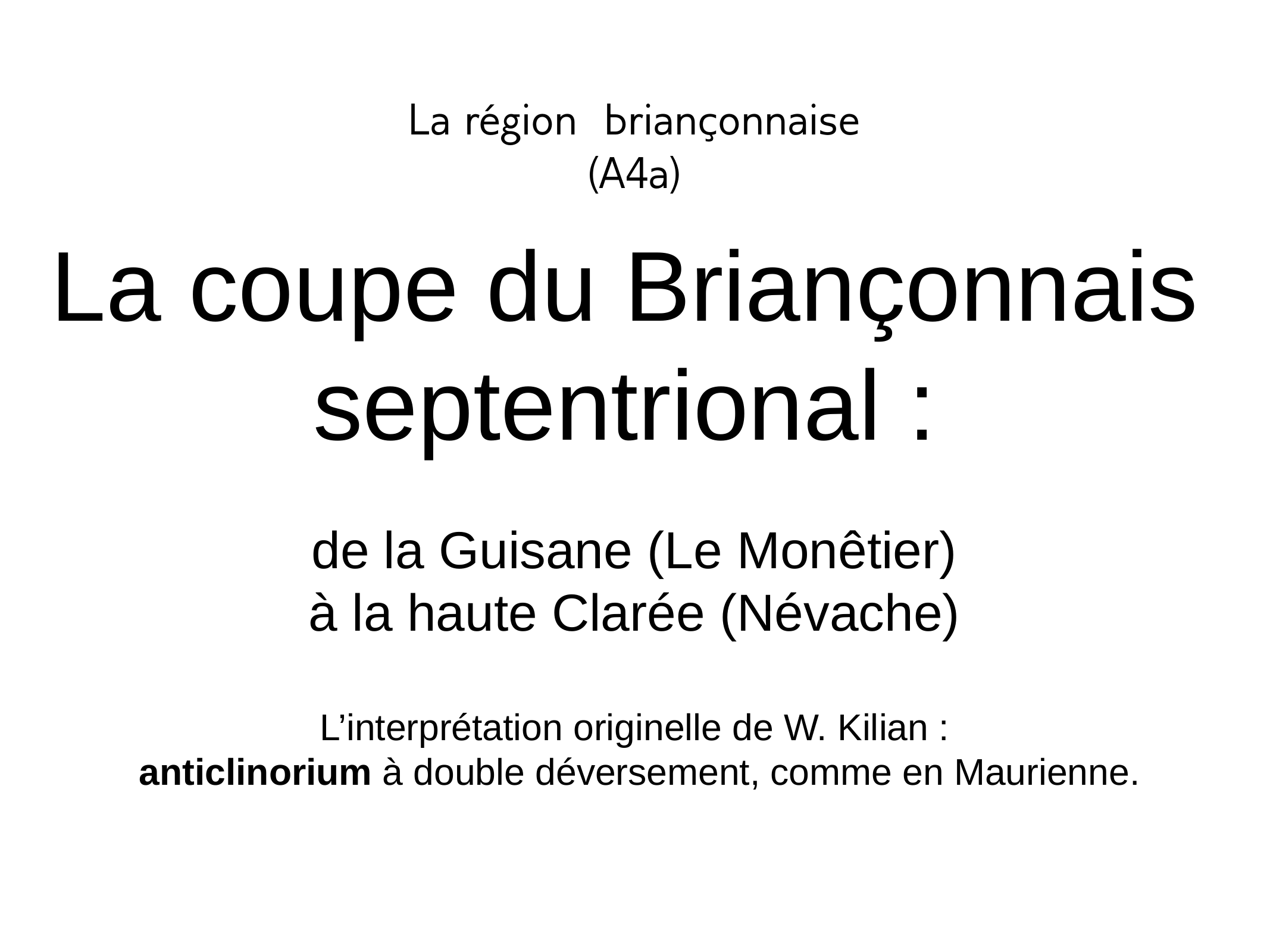

# La région  briançonnaise
(A4a)
La coupe du Briançonnais septentrional :
de la Guisane (Le Monêtier)
 à la haute Clarée (Névache)
L’interprétation originelle de W. Kilian :
 anticlinorium à double déversement, comme en Maurienne.